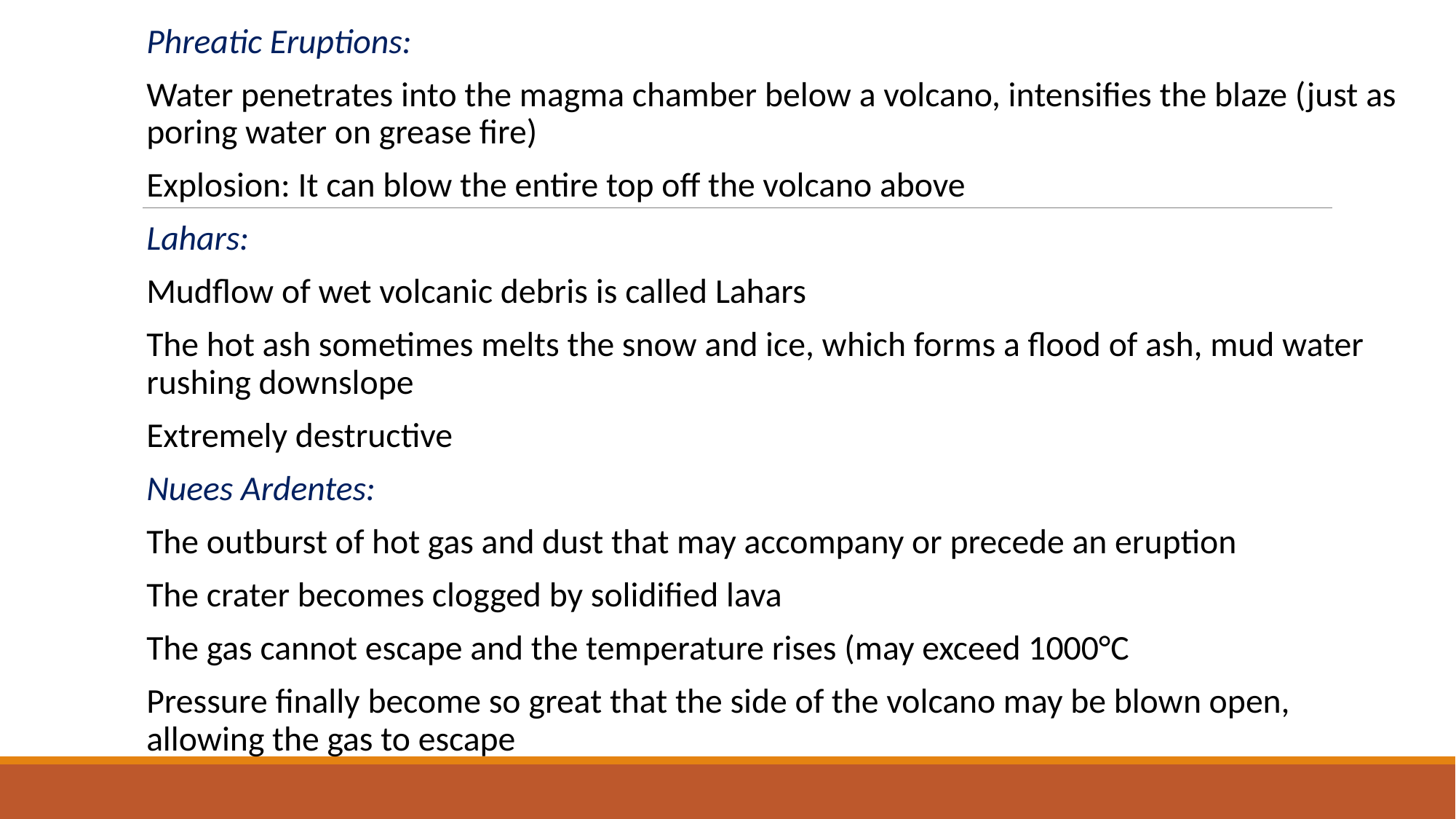

Phreatic Eruptions:
Water penetrates into the magma chamber below a volcano, intensifies the blaze (just as poring water on grease fire)
Explosion: It can blow the entire top off the volcano above
Lahars:
Mudflow of wet volcanic debris is called Lahars
The hot ash sometimes melts the snow and ice, which forms a flood of ash, mud water rushing downslope
Extremely destructive
Nuees Ardentes:
The outburst of hot gas and dust that may accompany or precede an eruption
The crater becomes clogged by solidified lava
The gas cannot escape and the temperature rises (may exceed 1000°C
Pressure finally become so great that the side of the volcano may be blown open, allowing the gas to escape